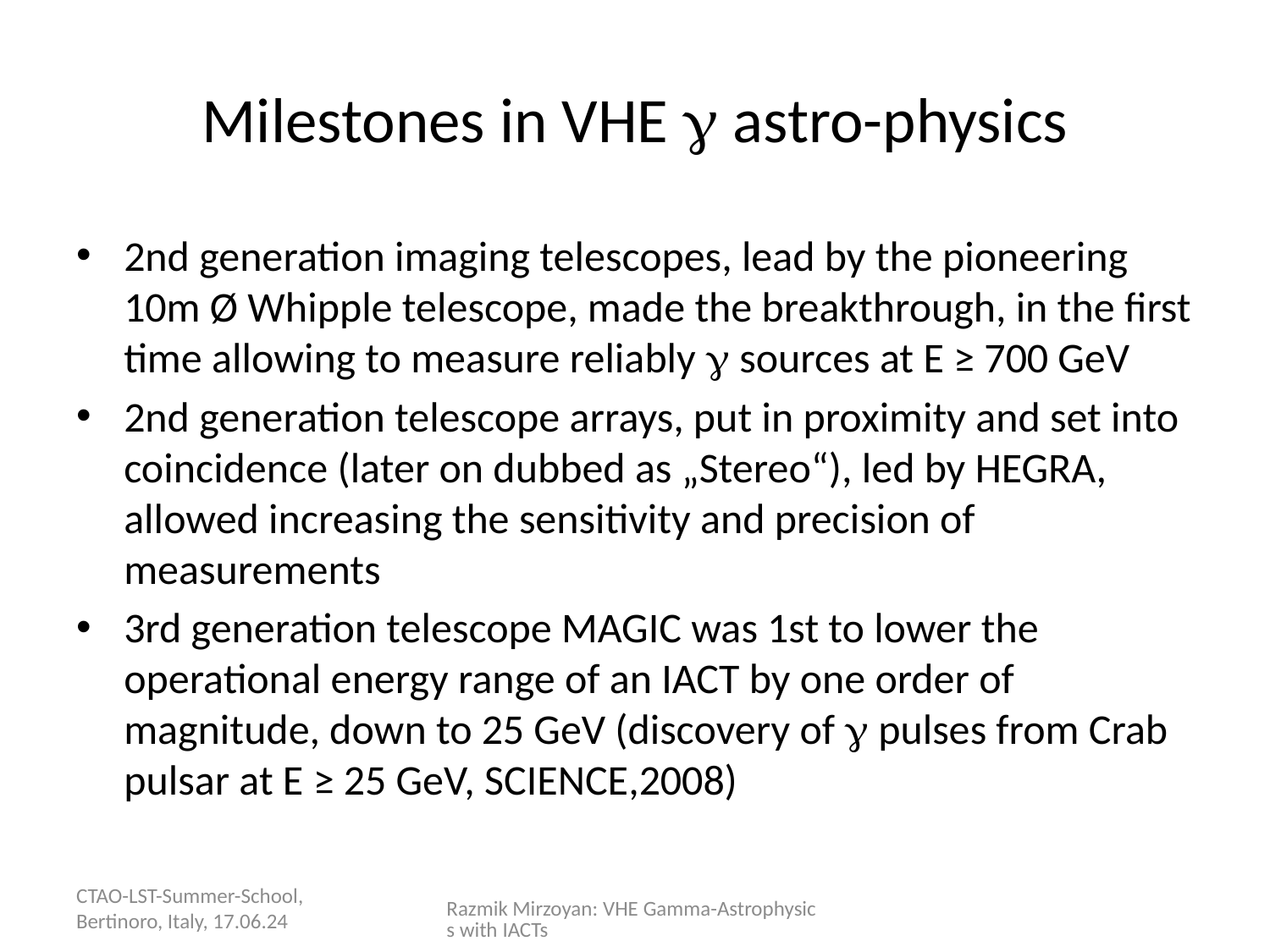

# Milestones in VHE γ astro-physics
2nd generation imaging telescopes, lead by the pioneering 10m Ø Whipple telescope, made the breakthrough, in the first time allowing to measure reliably γ sources at E ≥ 700 GeV
2nd generation telescope arrays, put in proximity and set into coincidence (later on dubbed as „Stereo“), led by HEGRA, allowed increasing the sensitivity and precision of measurements
3rd generation telescope MAGIC was 1st to lower the operational energy range of an IACT by one order of magnitude, down to 25 GeV (discovery of γ pulses from Crab pulsar at E ≥ 25 GeV, SCIENCE,2008)
CTAO-LST-Summer-School, Bertinoro, Italy, 17.06.24
Razmik Mirzoyan: VHE Gamma-Astrophysics with IACTs